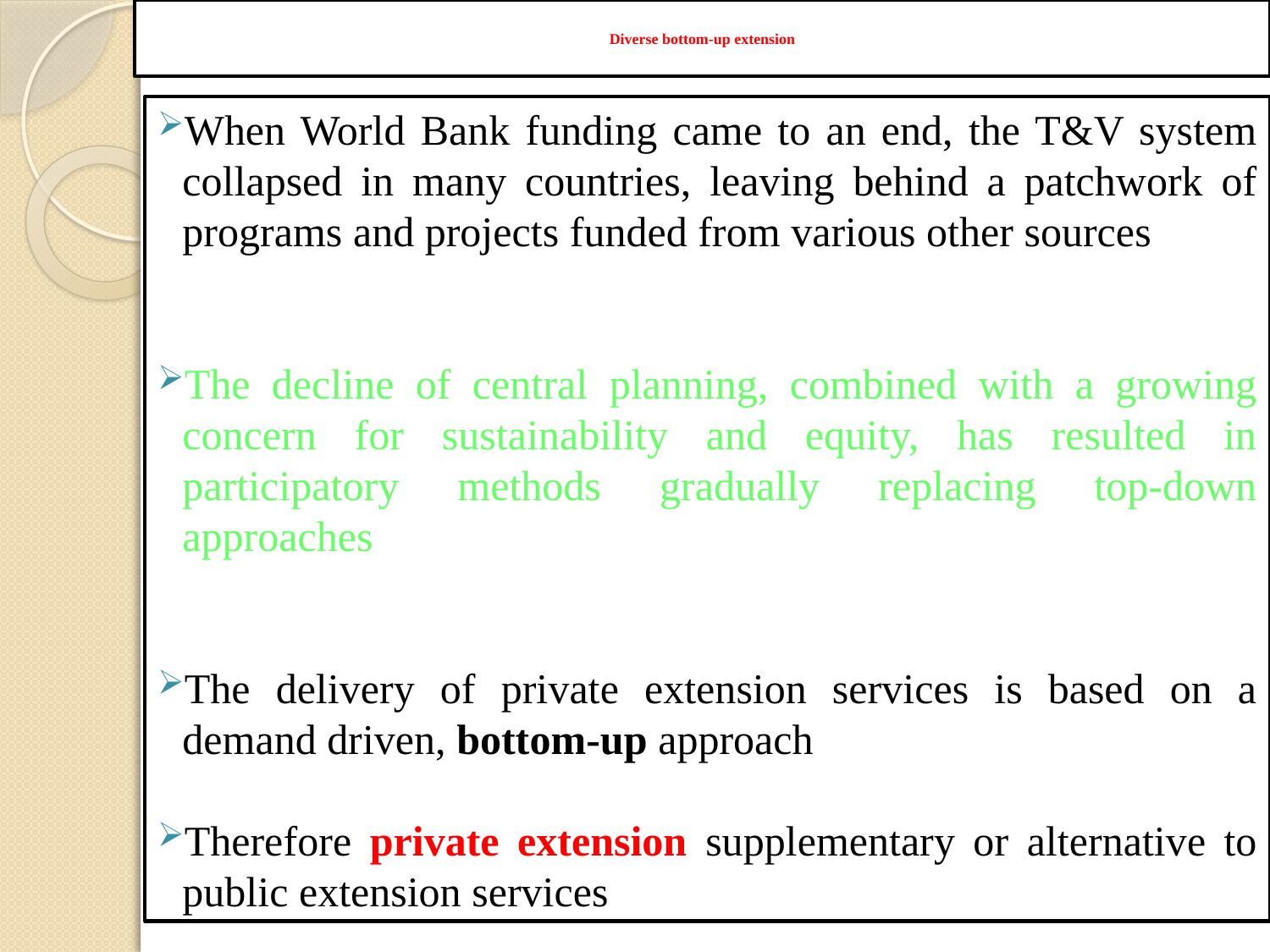

# Diverse bottom-up extension
When World Bank funding came to an end, the T&V system collapsed in many countries, leaving behind a patchwork of programs and projects funded from various other sources

The decline of central planning, combined with a growing concern for sustainability and equity, has resulted in participatory methods gradually replacing top-down approaches

The delivery of private extension services is based on a demand driven, bottom-up approach

Therefore private extension supplementary or alternative to public extension services